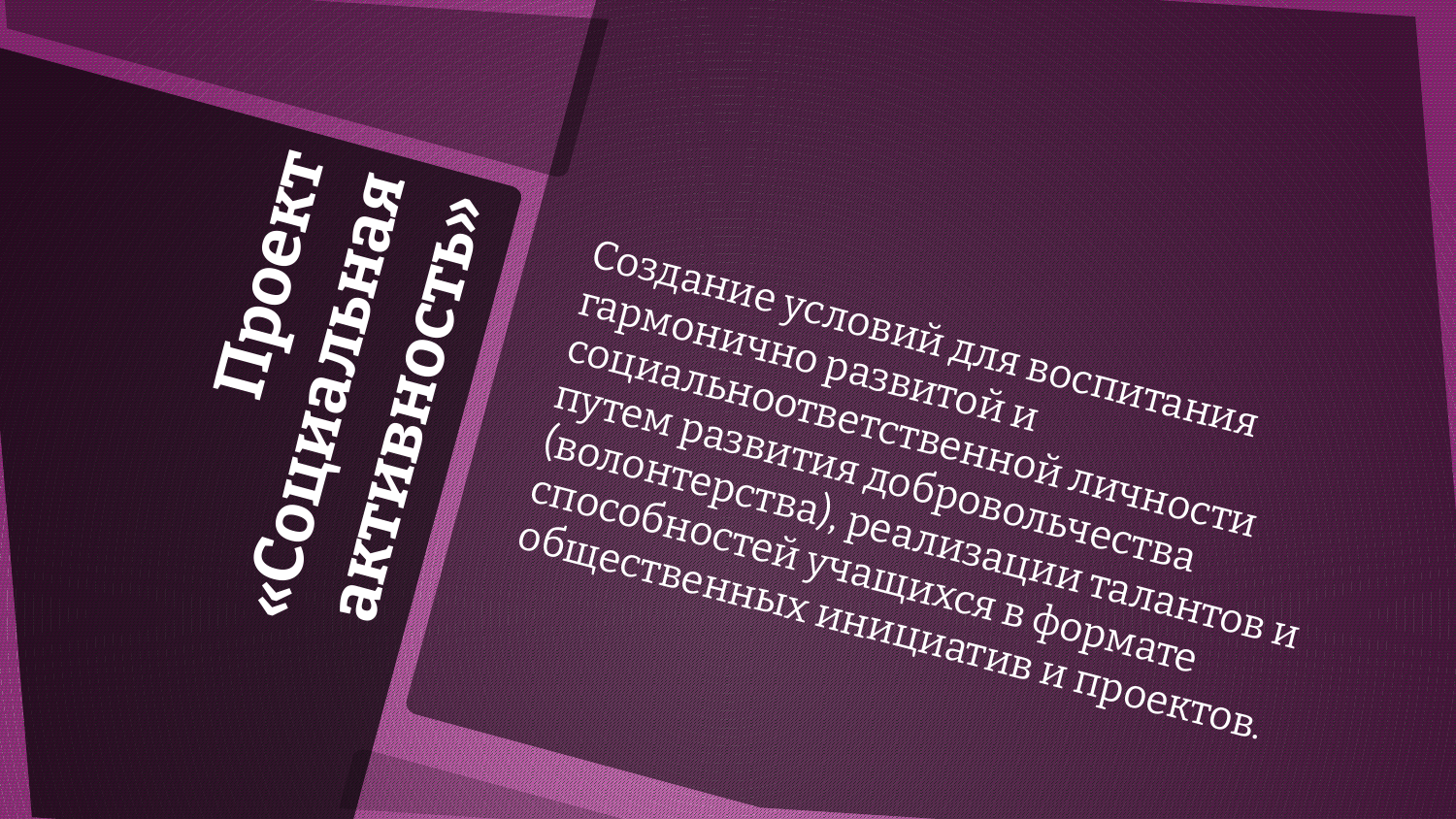

Создание условий для воспитания гармонично развитой и социальноответственной личности путем развития добровольчества (волонтерства), реализации талантов и способностей учащихся в формате общественных инициатив и проектов.

# Проект «Социальная активность»